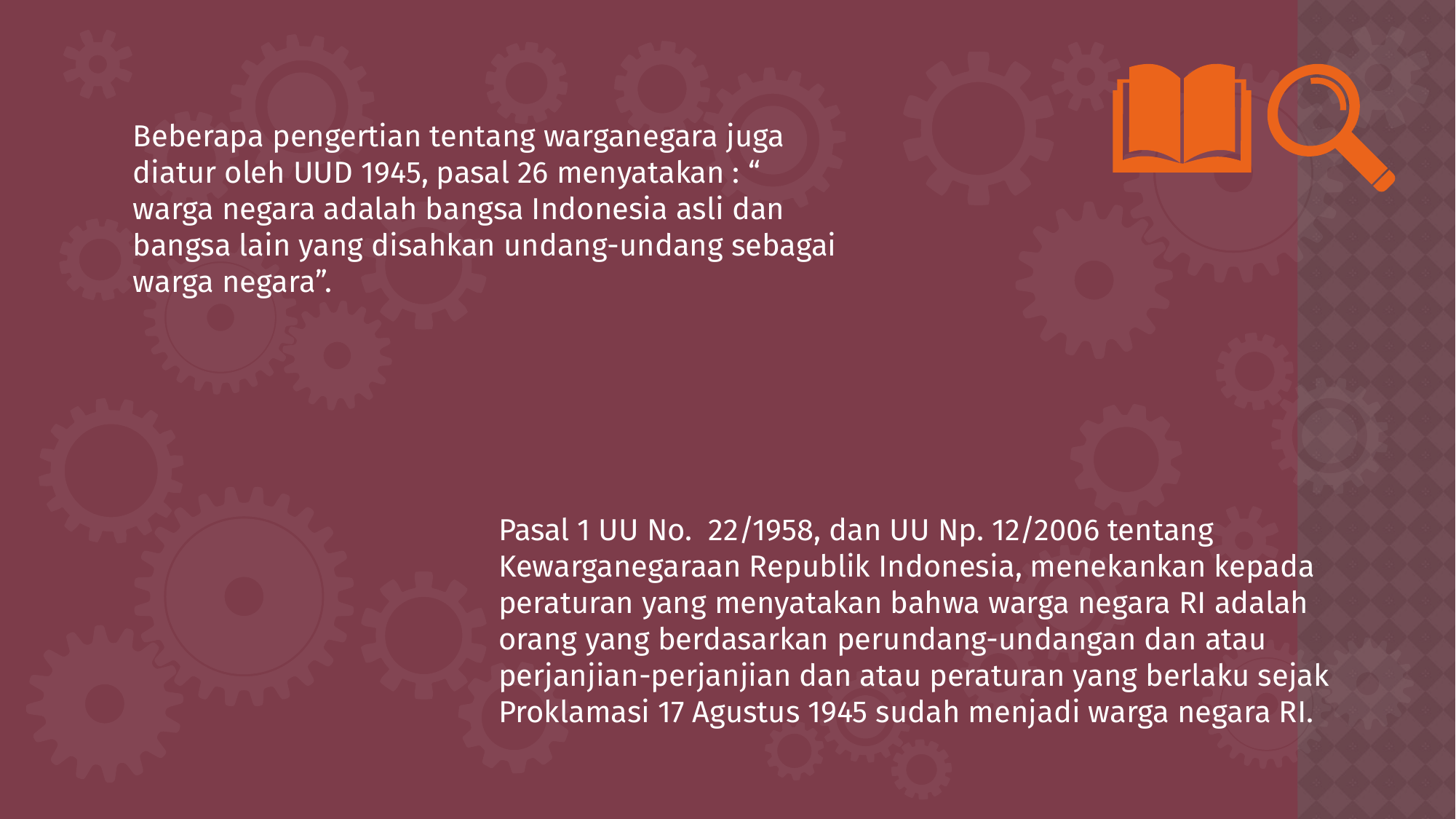

Beberapa pengertian tentang warganegara juga diatur oleh UUD 1945, pasal 26 menyatakan : “ warga negara adalah bangsa Indonesia asli dan bangsa lain yang disahkan undang-undang sebagai warga negara”.

Pasal 1 UU No.  22/1958, dan UU Np. 12/2006 tentang Kewarganegaraan Republik Indonesia, menekankan kepada peraturan yang menyatakan bahwa warga negara RI adalah orang yang berdasarkan perundang-undangan dan atau perjanjian-perjanjian dan atau peraturan yang berlaku sejak Proklamasi 17 Agustus 1945 sudah menjadi warga negara RI.